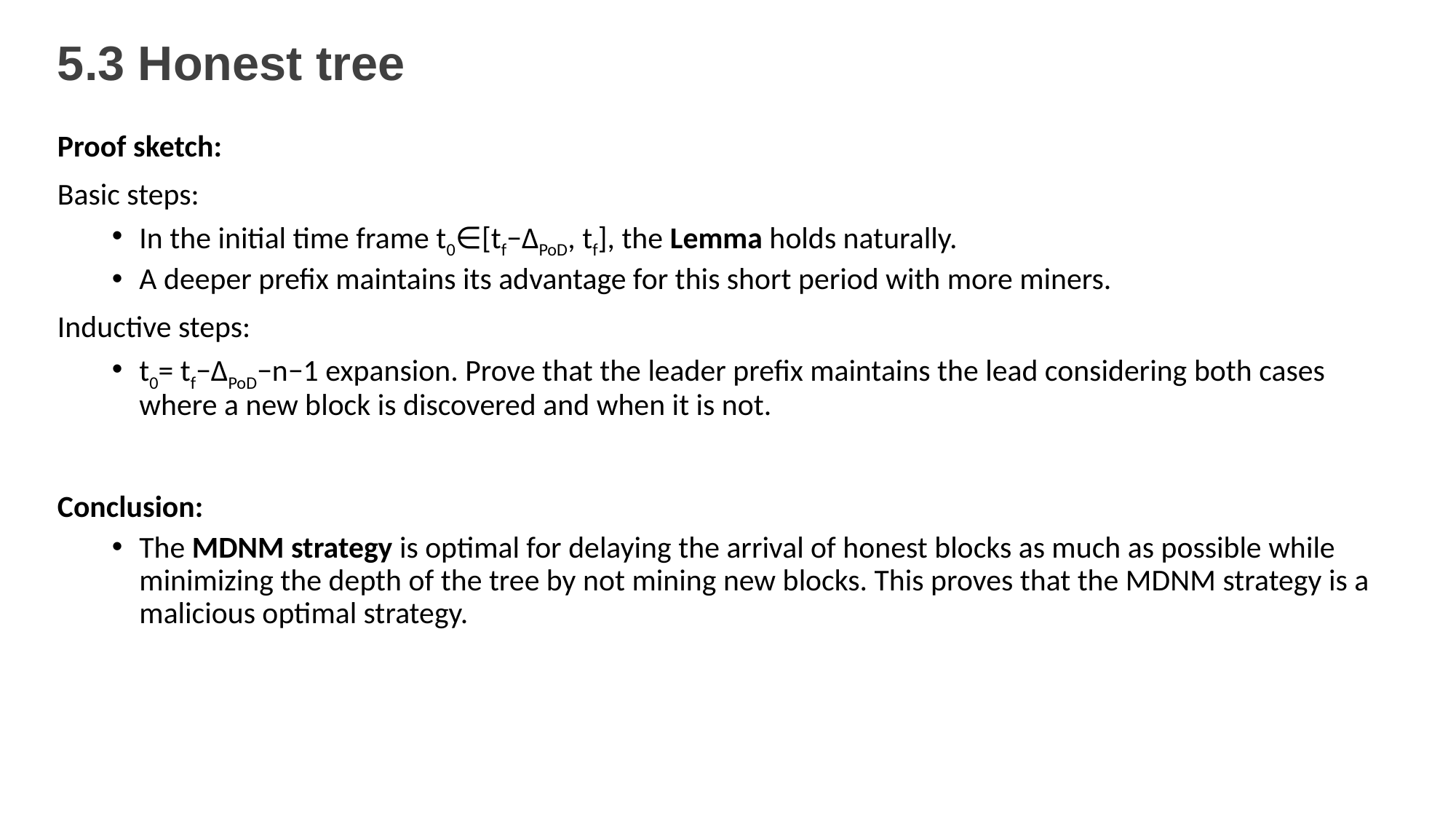

# 5.3 Honest tree
Proof sketch:
Basic steps:
In the initial time frame t0∈[tf−ΔPoD, tf], the Lemma holds naturally.
A deeper prefix maintains its advantage for this short period with more miners.
Inductive steps:
t0= tf−ΔPoD−n−1 expansion. Prove that the leader prefix maintains the lead considering both cases where a new block is discovered and when it is not.

Conclusion:
The MDNM strategy is optimal for delaying the arrival of honest blocks as much as possible while minimizing the depth of the tree by not mining new blocks. This proves that the MDNM strategy is a malicious optimal strategy.